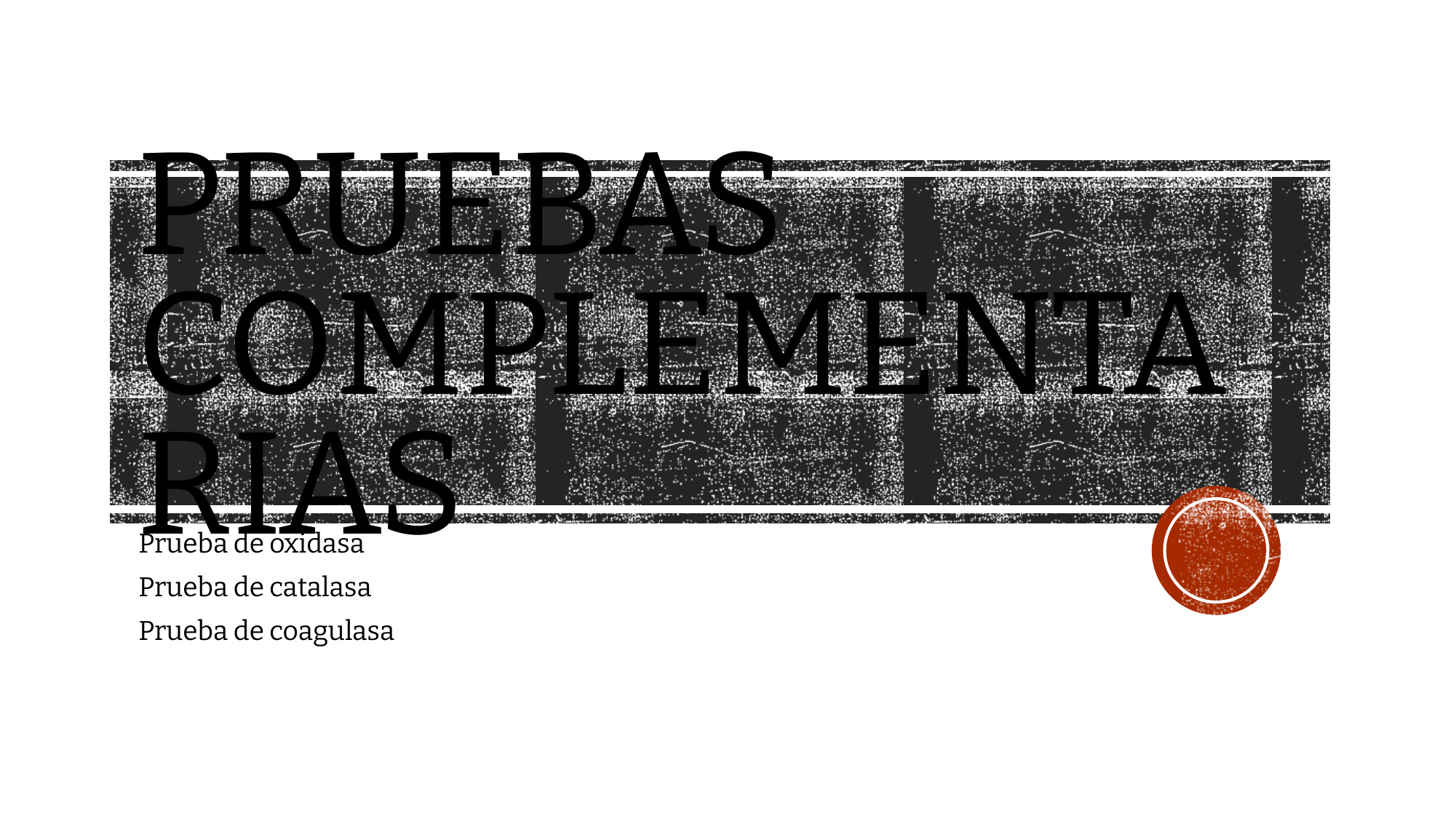

# PRUEBAS COMPLEMENTARIAS
Prueba de oxidasa
Prueba de catalasa
Prueba de coagulasa